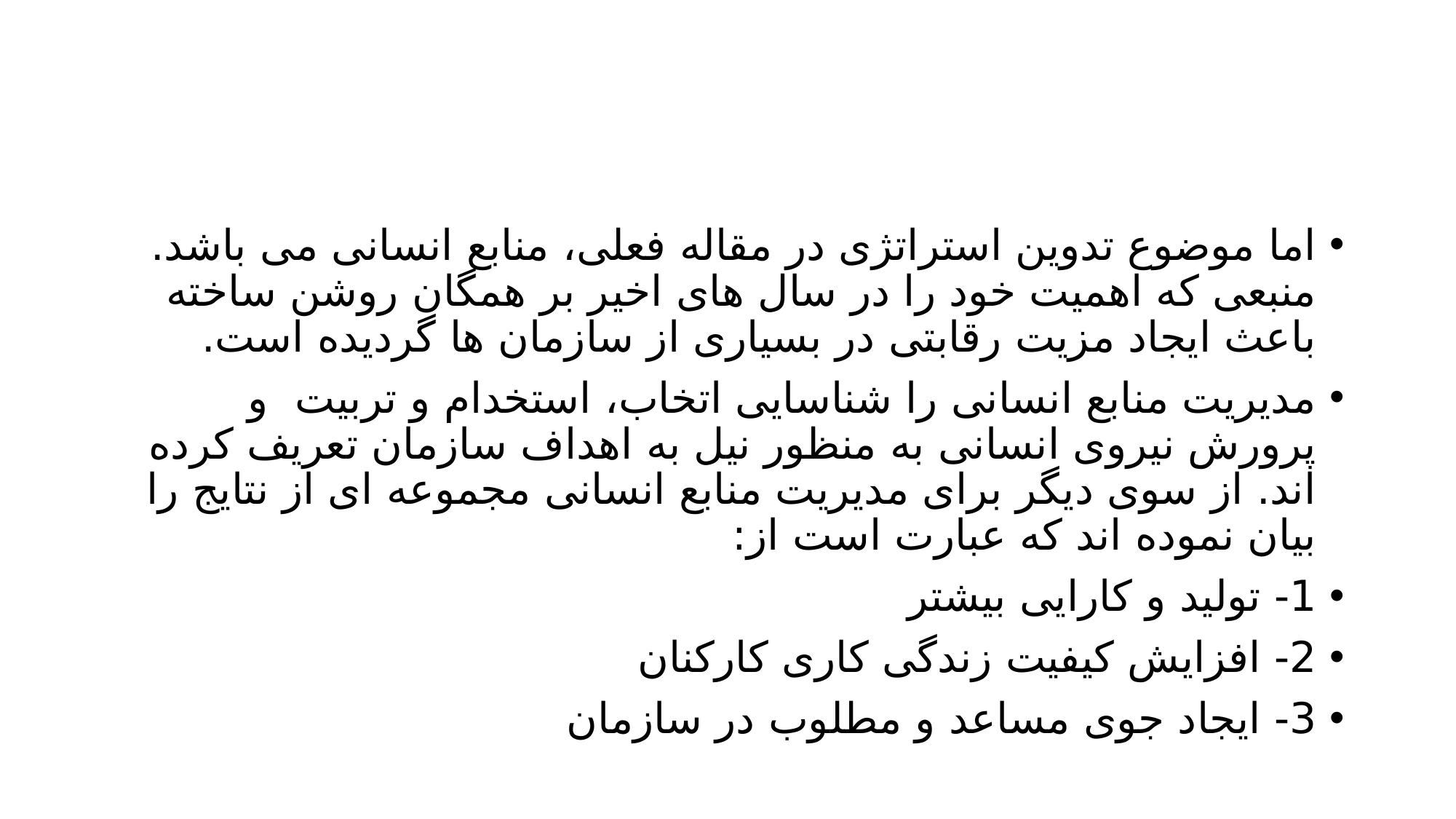

#
اما موضوع تدوین استراتژی در مقاله فعلی، منابع انسانی می باشد. منبعی که اهمیت خود را در سال های اخیر بر همگان روشن ساخته  باعث ایجاد مزیت رقابتی در بسیاری از سازمان ها گردیده است.
مدیریت منابع انسانی را شناسایی اتخاب، استخدام و تربیت  و پرورش نیروی انسانی به منظور نیل به اهداف سازمان تعریف کرده اند. از سوی دیگر برای مدیریت منابع انسانی مجموعه ای از نتایج را بیان نموده اند که عبارت است از:
1- تولید و کارایی بیشتر
2- افزایش کیفیت زندگی کاری کارکنان
3- ایجاد جوی مساعد و مطلوب در سازمان